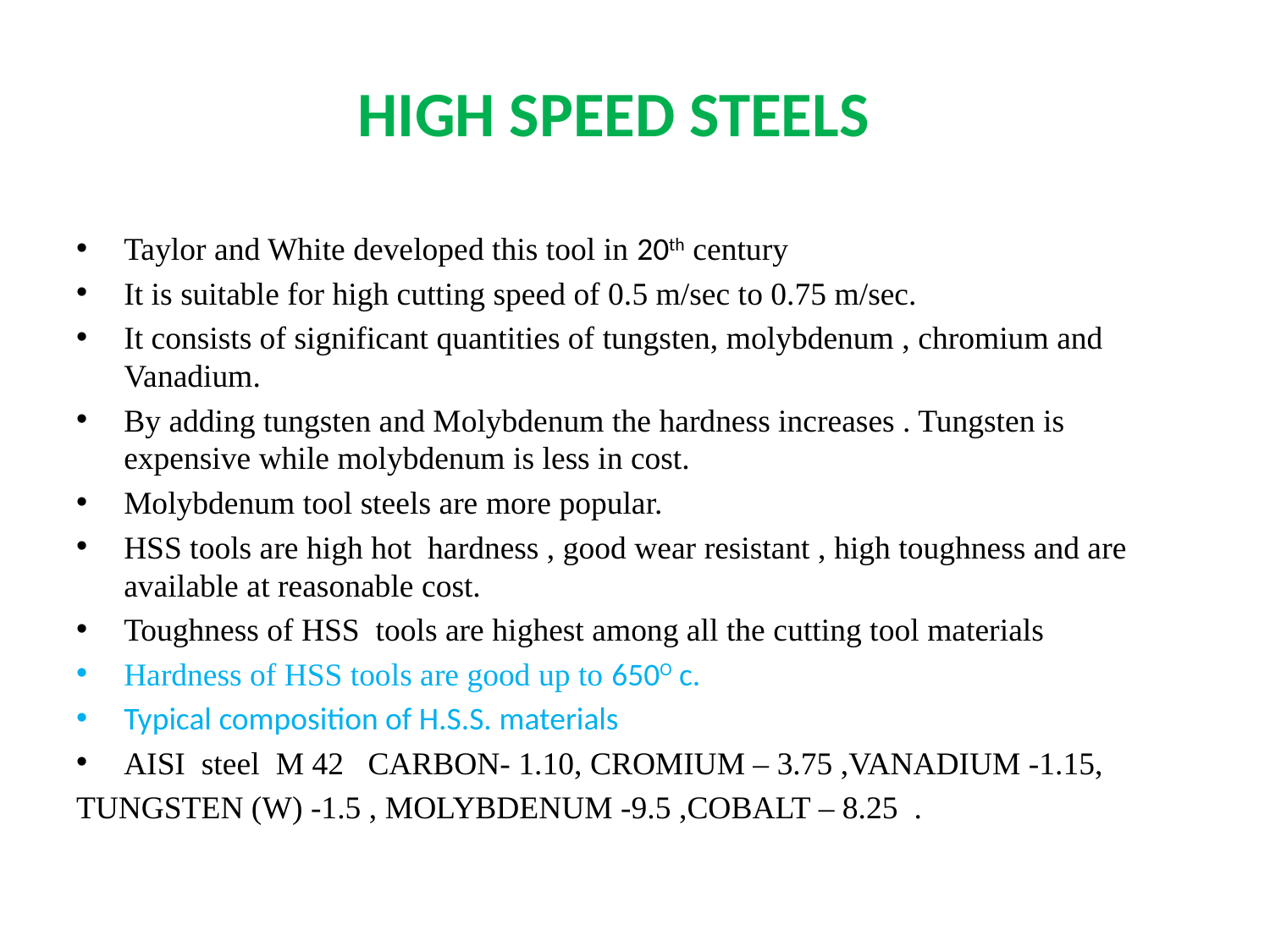

# HIGH SPEED STEELS
Taylor and White developed this tool in 20th century
It is suitable for high cutting speed of 0.5 m/sec to 0.75 m/sec.
It consists of significant quantities of tungsten, molybdenum , chromium and Vanadium.
By adding tungsten and Molybdenum the hardness increases . Tungsten is expensive while molybdenum is less in cost.
Molybdenum tool steels are more popular.
HSS tools are high hot  hardness , good wear resistant , high toughness and are available at reasonable cost.
Toughness of HSS  tools are highest among all the cutting tool materials
Hardness of HSS tools are good up to 650O c.
Typical composition of H.S.S. materials
AISI  steel  M 42   CARBON- 1.10, CROMIUM – 3.75 ,VANADIUM -1.15,
TUNGSTEN (W) -1.5 , MOLYBDENUM -9.5 ,COBALT – 8.25  .